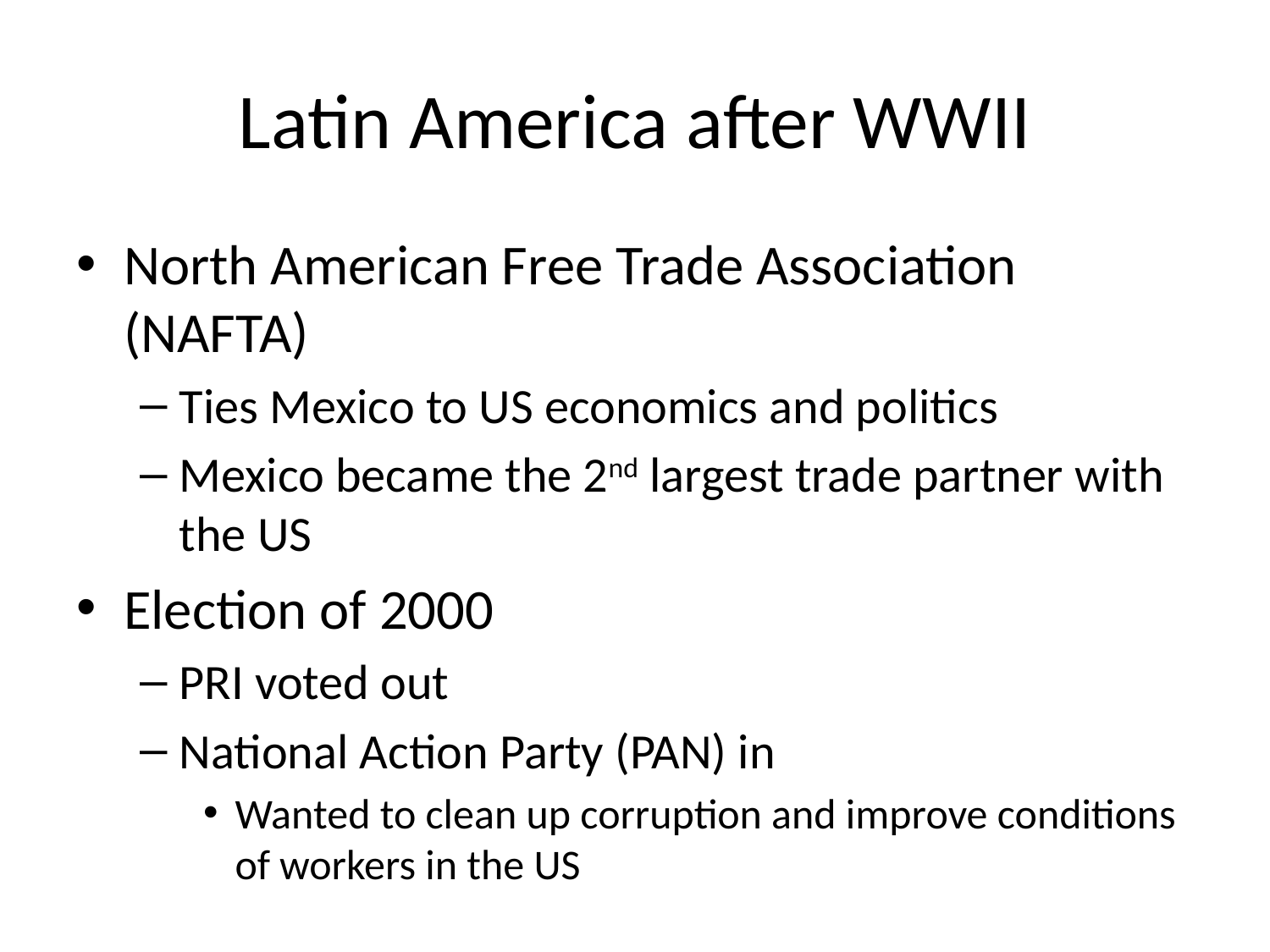

# Latin America after WWII
North American Free Trade Association (NAFTA)
Ties Mexico to US economics and politics
Mexico became the 2nd largest trade partner with the US
Election of 2000
PRI voted out
National Action Party (PAN) in
Wanted to clean up corruption and improve conditions of workers in the US